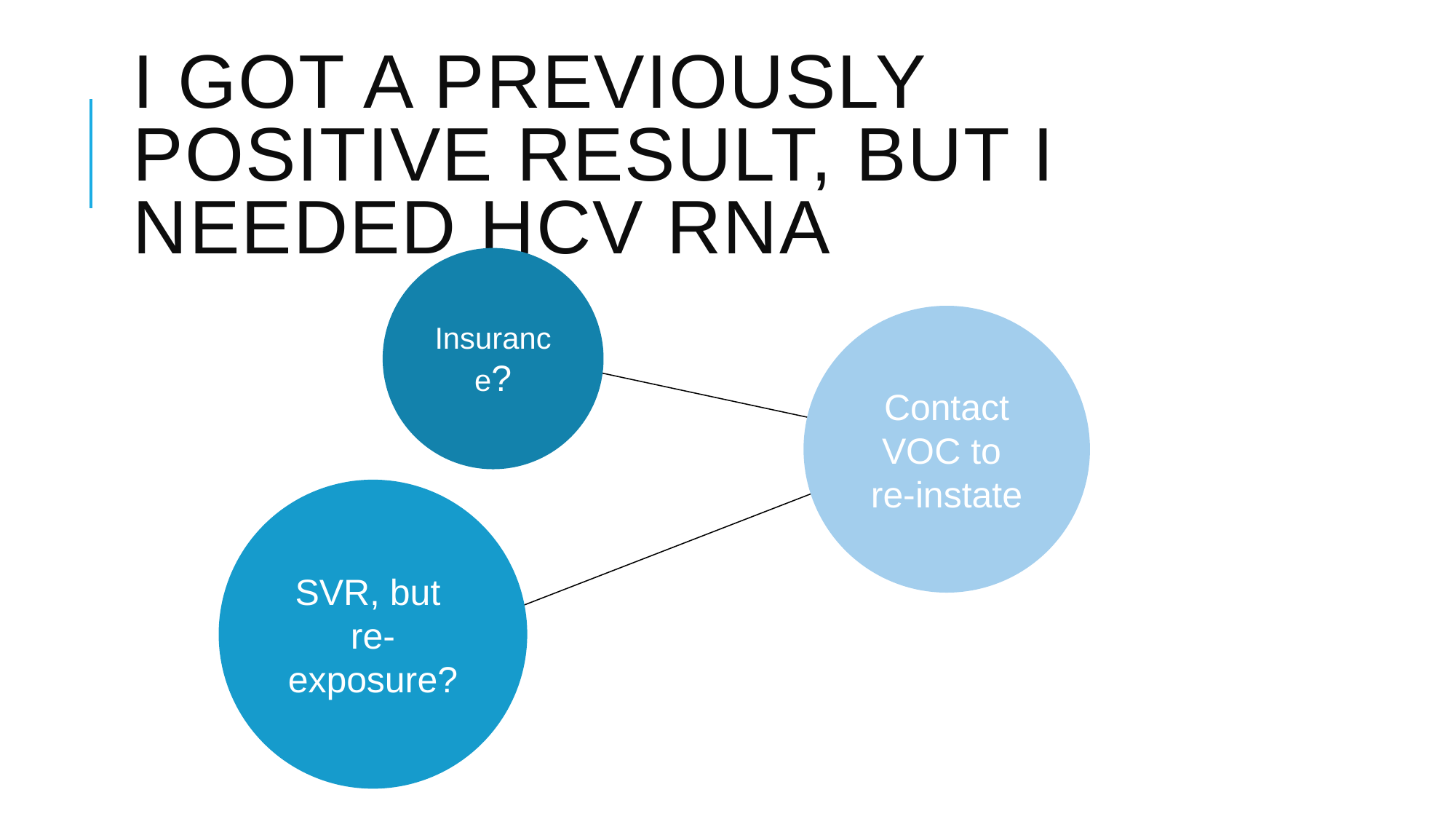

# I got a previously positive result, but I needed HCV RNA
Insurance?
Contact VOC to
re-instate
SVR, but
re-exposure?
Monitoring for continued exposure
SVR